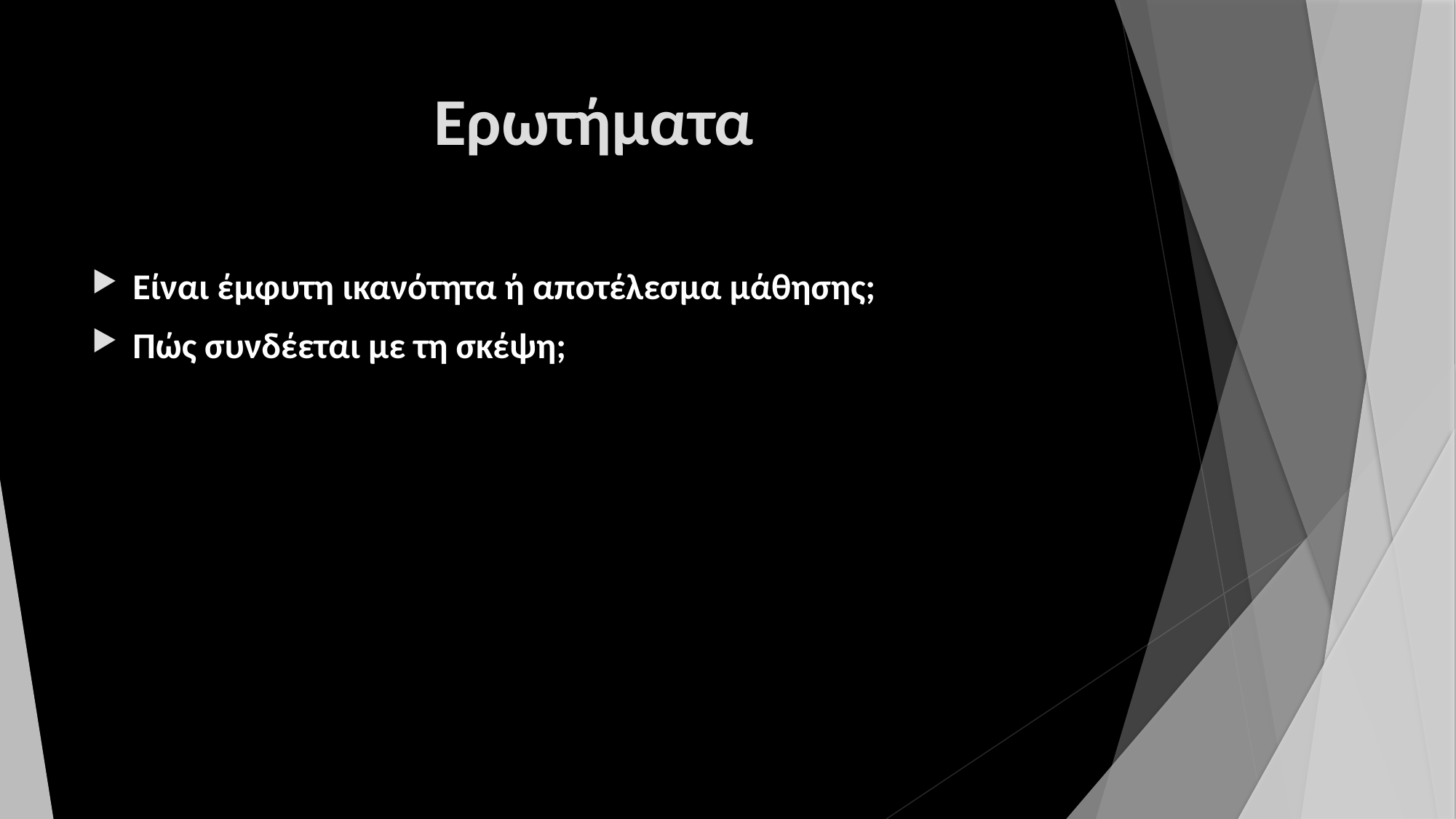

# Ερωτήματα
Είναι έμφυτη ικανότητα ή αποτέλεσμα μάθησης;
Πώς συνδέεται με τη σκέψη;